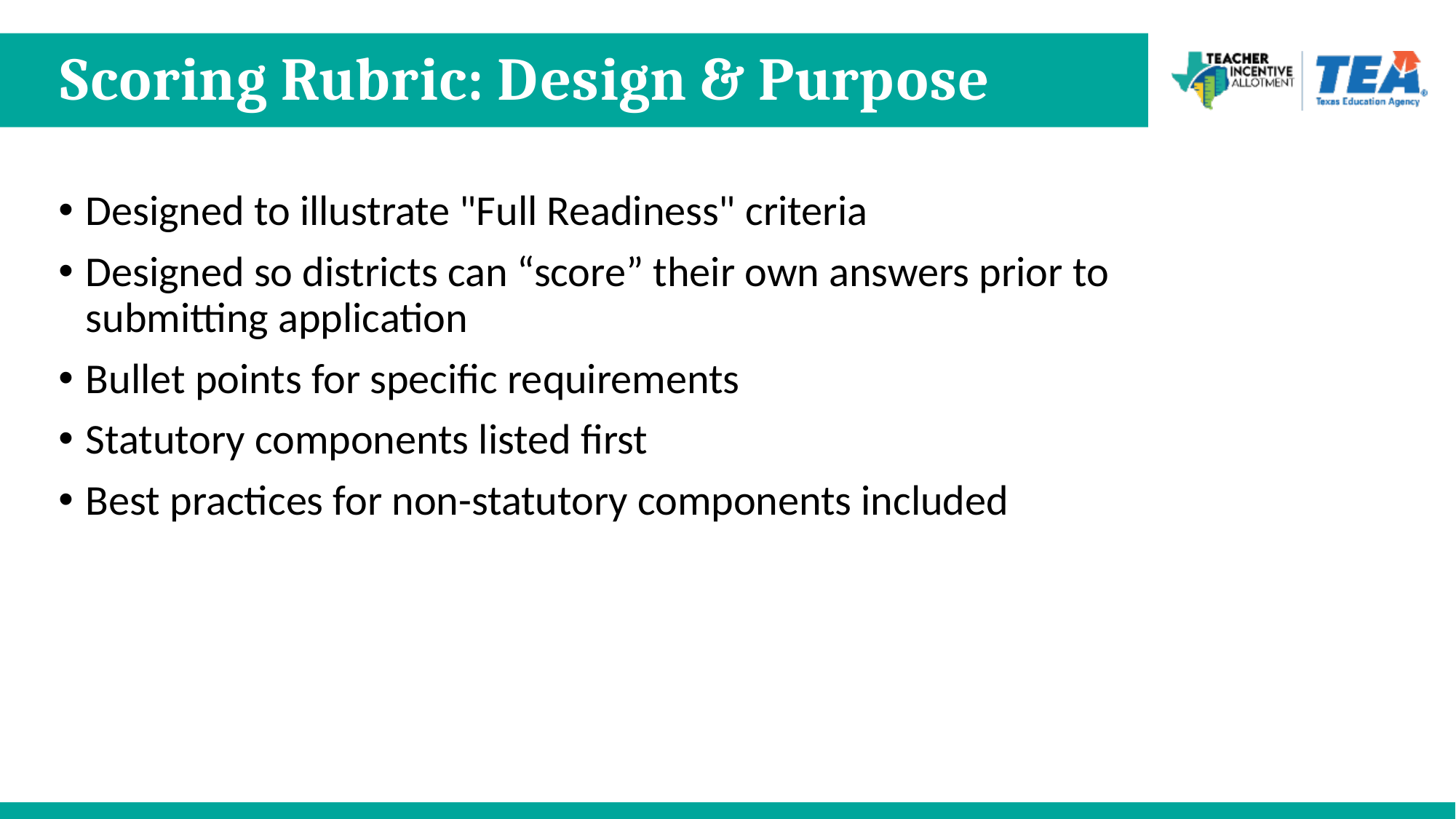

# Scoring Rubric: Design & Purpose
Designed to illustrate "Full Readiness" criteria
Designed so districts can “score” their own answers prior to submitting application
Bullet points for specific requirements
Statutory components listed first
Best practices for non-statutory components included